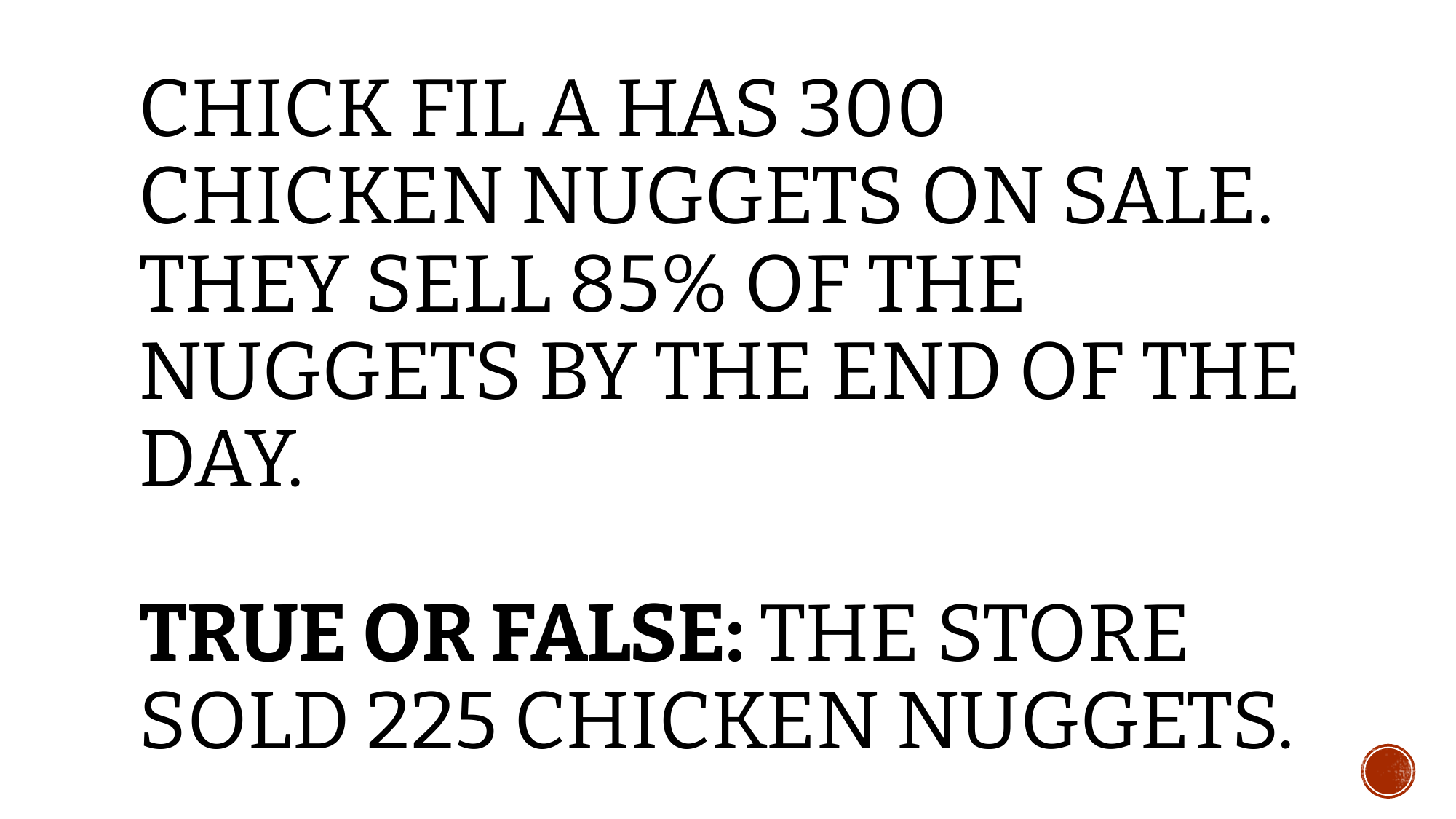

# Chick Fil A has 300 chicken nuggets on sale. They sell 85% of the nuggets by the end of the day. True or False: The store sold 225 chicken nuggets.